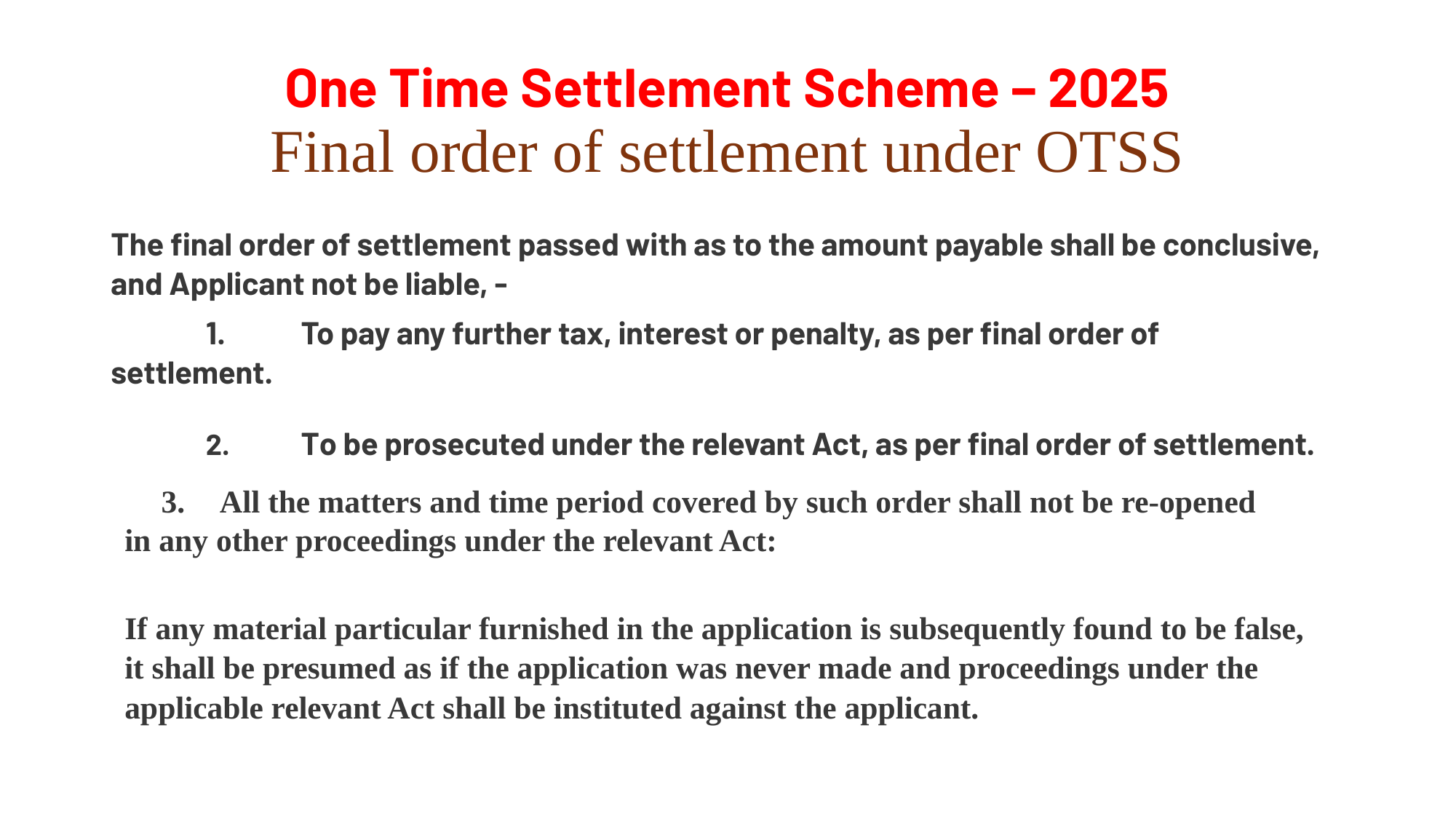

# One Time Settlement Scheme – 2025 Final order of settlement under OTSS
The final order of settlement passed with as to the amount payable shall be conclusive, and Applicant not be liable, -
	1.	To pay any further tax, interest or penalty, as per final order of settlement.
	2. 	To be prosecuted under the relevant Act, as per final order of settlement.
3.	All the matters and time period covered by such order shall not be re-opened 	in any other proceedings under the relevant Act:

If any material particular furnished in the application is subsequently found to be false, it shall be presumed as if the application was never made and proceedings under the applicable relevant Act shall be instituted against the applicant.